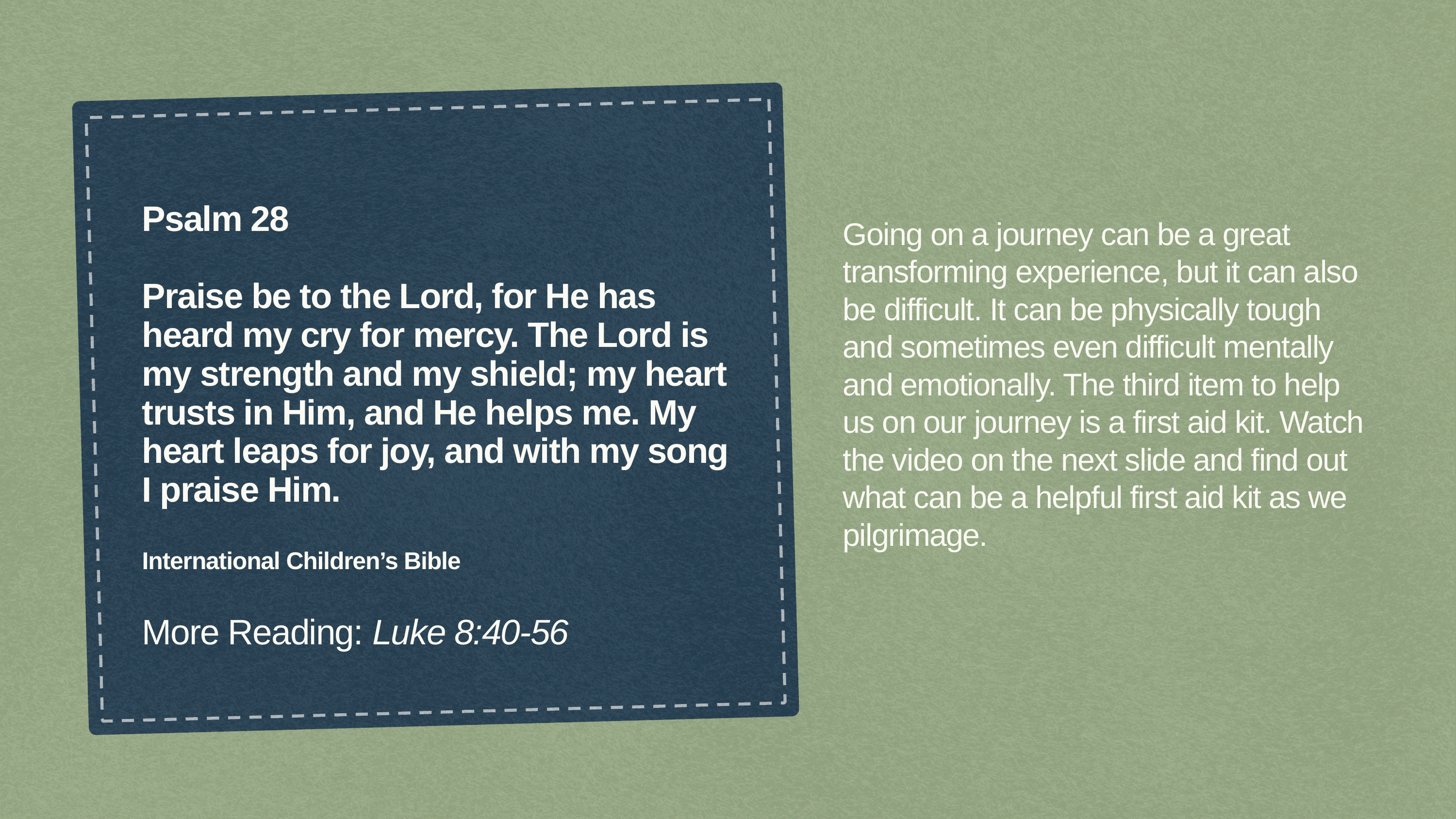

Psalm 28

Praise be to the Lord, for He has heard my cry for mercy. The Lord is my strength and my shield; my heart trusts in Him, and He helps me. My heart leaps for joy, and with my song I praise Him.

International Children’s Bible

More Reading: Luke 8:40-56
Going on a journey can be a great transforming experience, but it can also be difficult. It can be physically tough and sometimes even difficult mentally and emotionally. The third item to help us on our journey is a first aid kit. Watch the video on the next slide and find out what can be a helpful first aid kit as we pilgrimage.